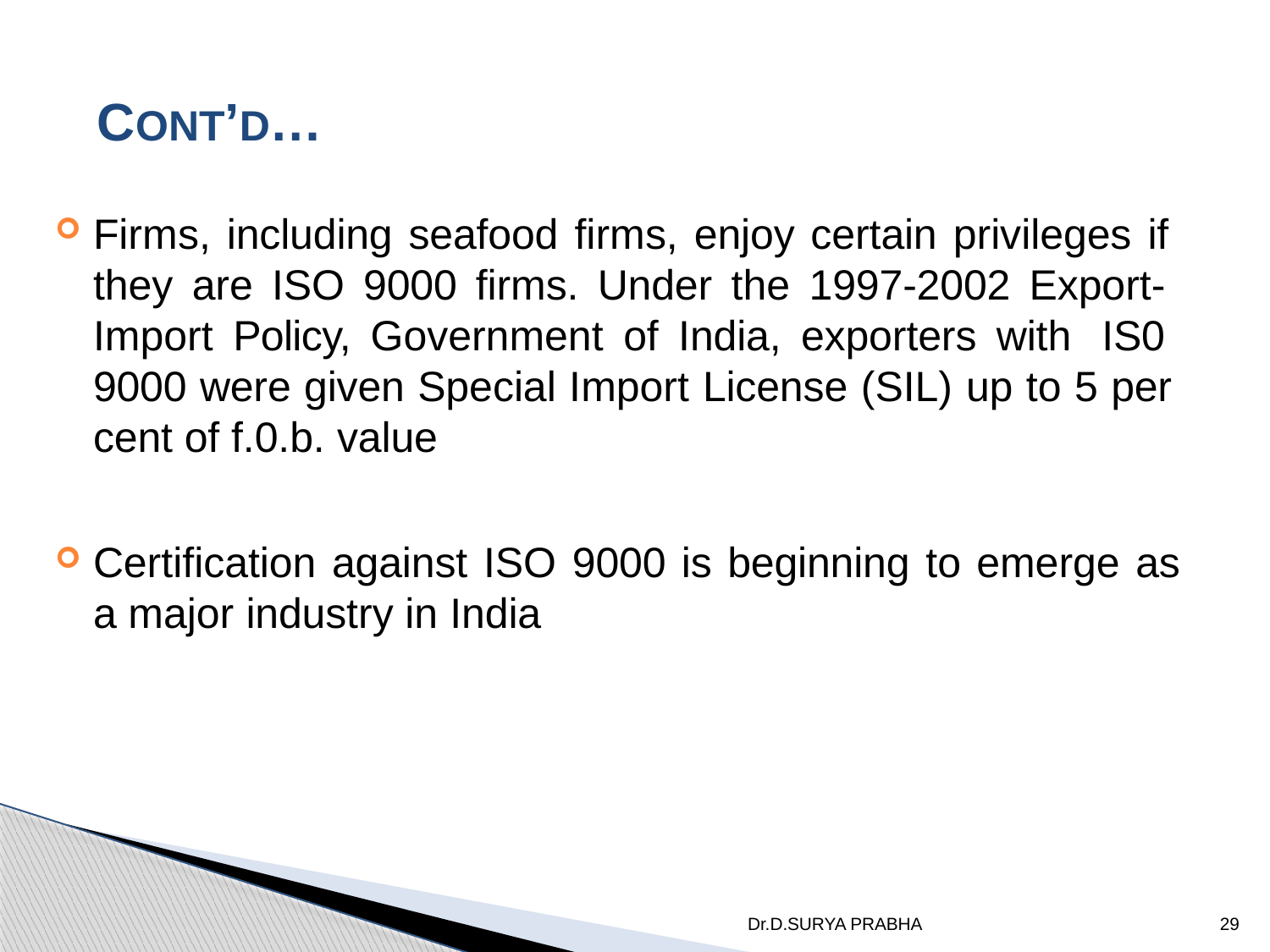

# CONT’D…
Firms, including seafood firms, enjoy certain privileges if  they are ISO 9000 firms. Under the 1997-2002 Export-  Import Policy, Government of India, exporters with IS0  9000 were given Special Import License (SIL) up to 5 per  cent of f.0.b. value

Certification against ISO 9000 is beginning to emerge as
a major industry in India
Dr.D.SURYA PRABHA
29